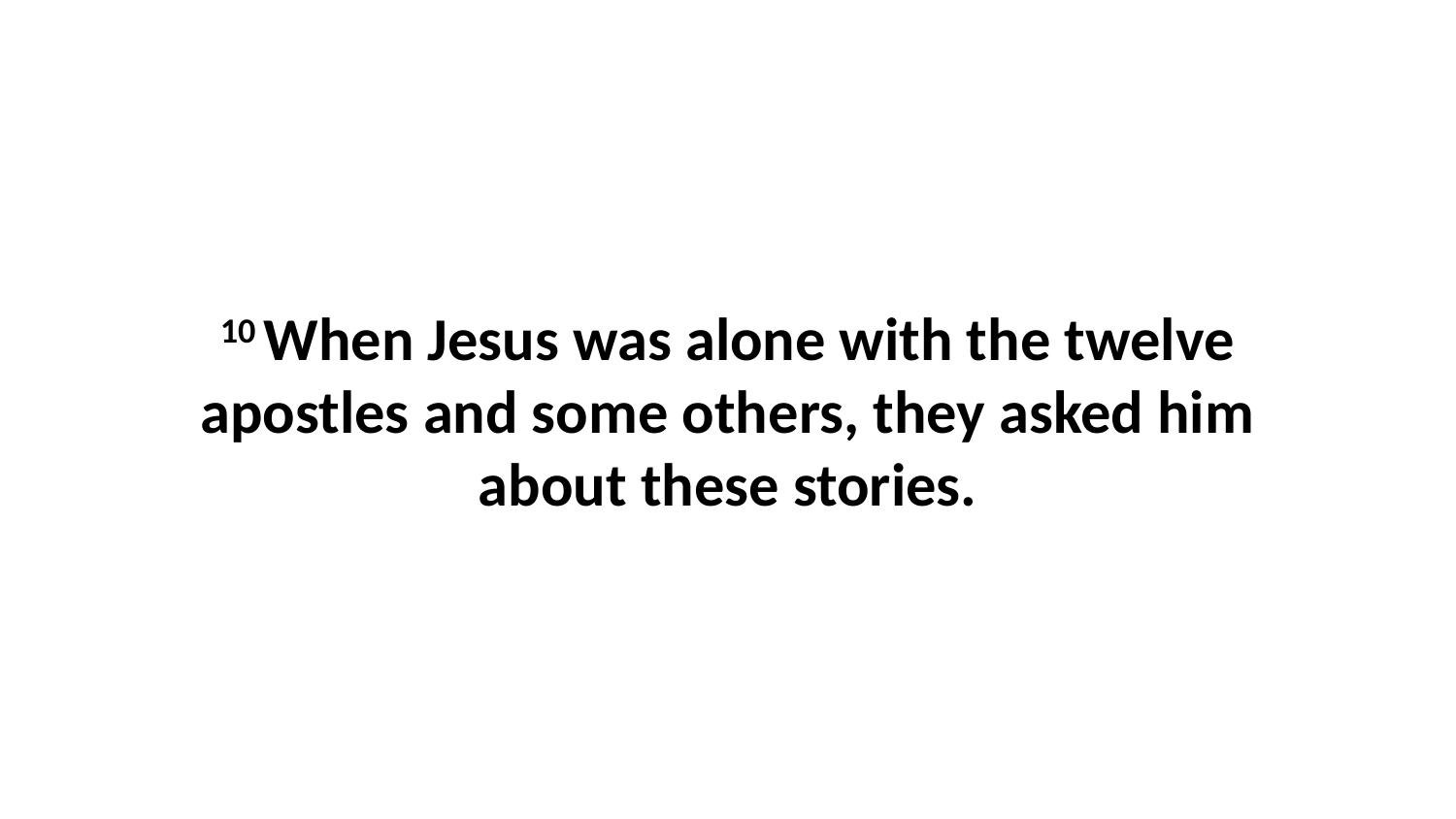

10 When Jesus was alone with the twelve apostles and some others, they asked him about these stories.